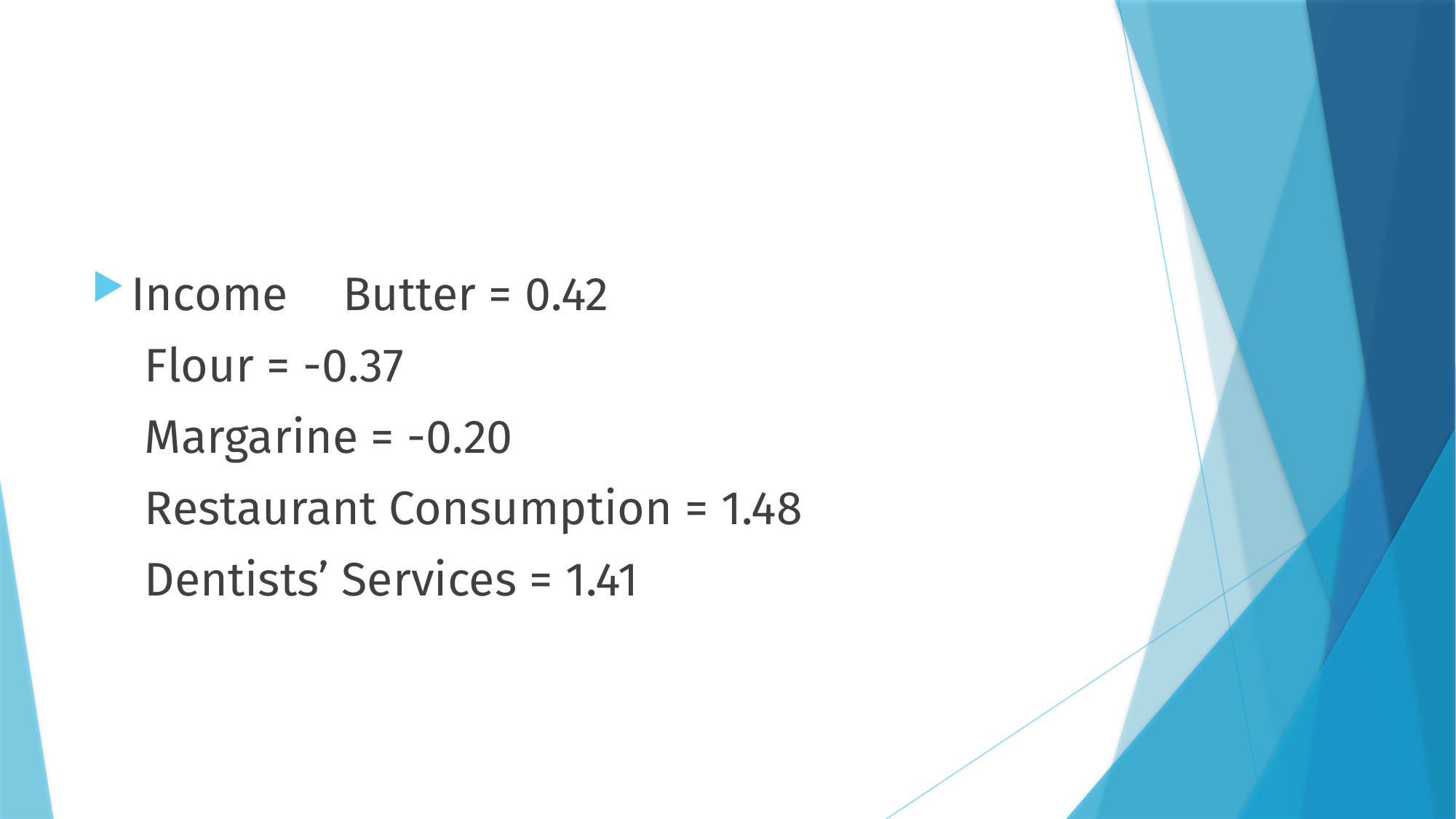

#
Income		Butter = 0.42
			Flour = -0.37
			Margarine = -0.20
			Restaurant Consumption = 1.48
			Dentists’ Services = 1.41